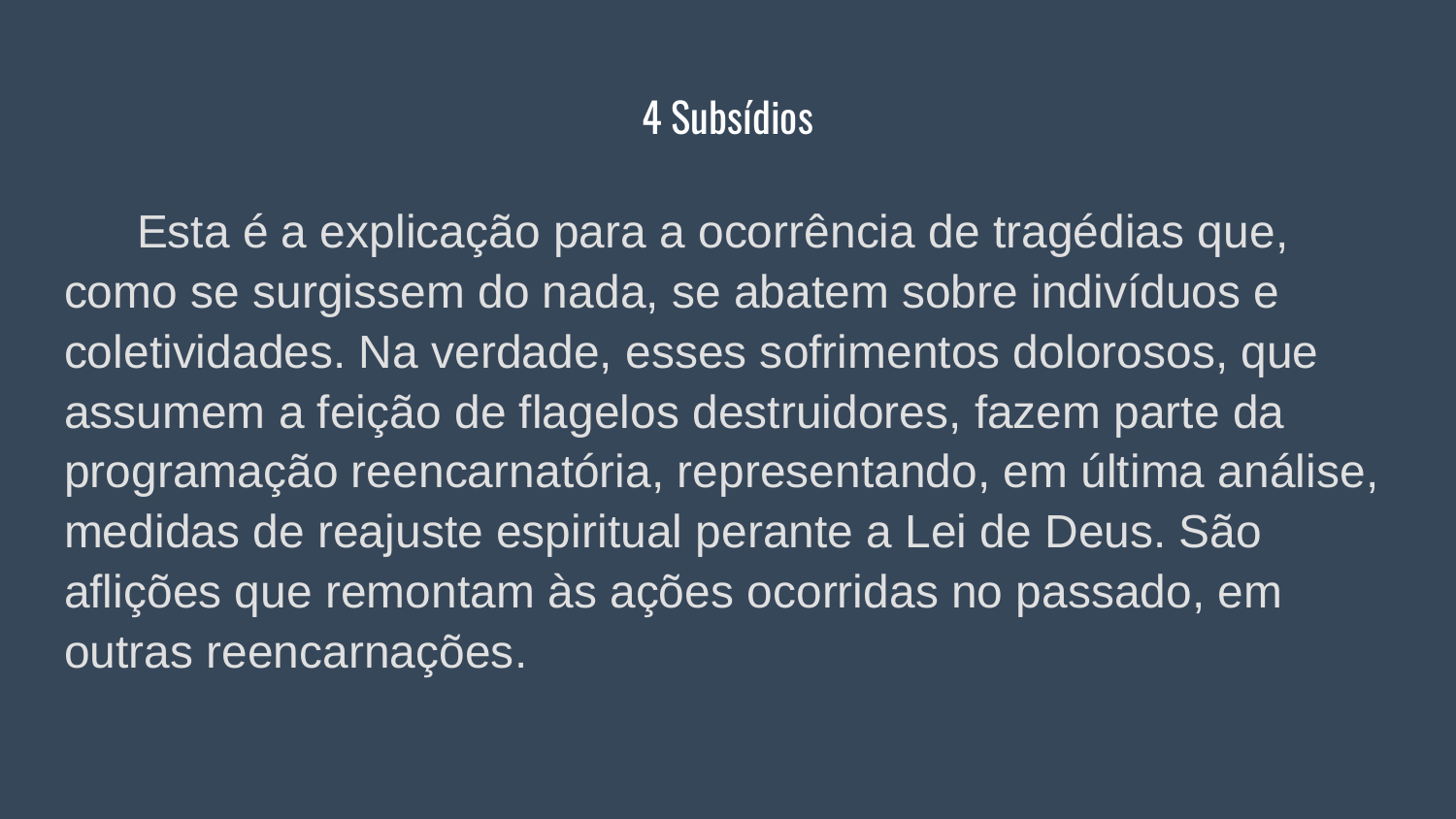

# 4 Subsídios
Esta é a explicação para a ocorrência de tragédias que, como se surgissem do nada, se abatem sobre indivíduos e coletividades. Na verdade, esses sofrimentos dolorosos, que assumem a feição de flagelos destruidores, fazem parte da programação reencarnatória, representando, em última análise, medidas de reajuste espiritual perante a Lei de Deus. São aflições que remontam às ações ocorridas no passado, em outras reencarnações.